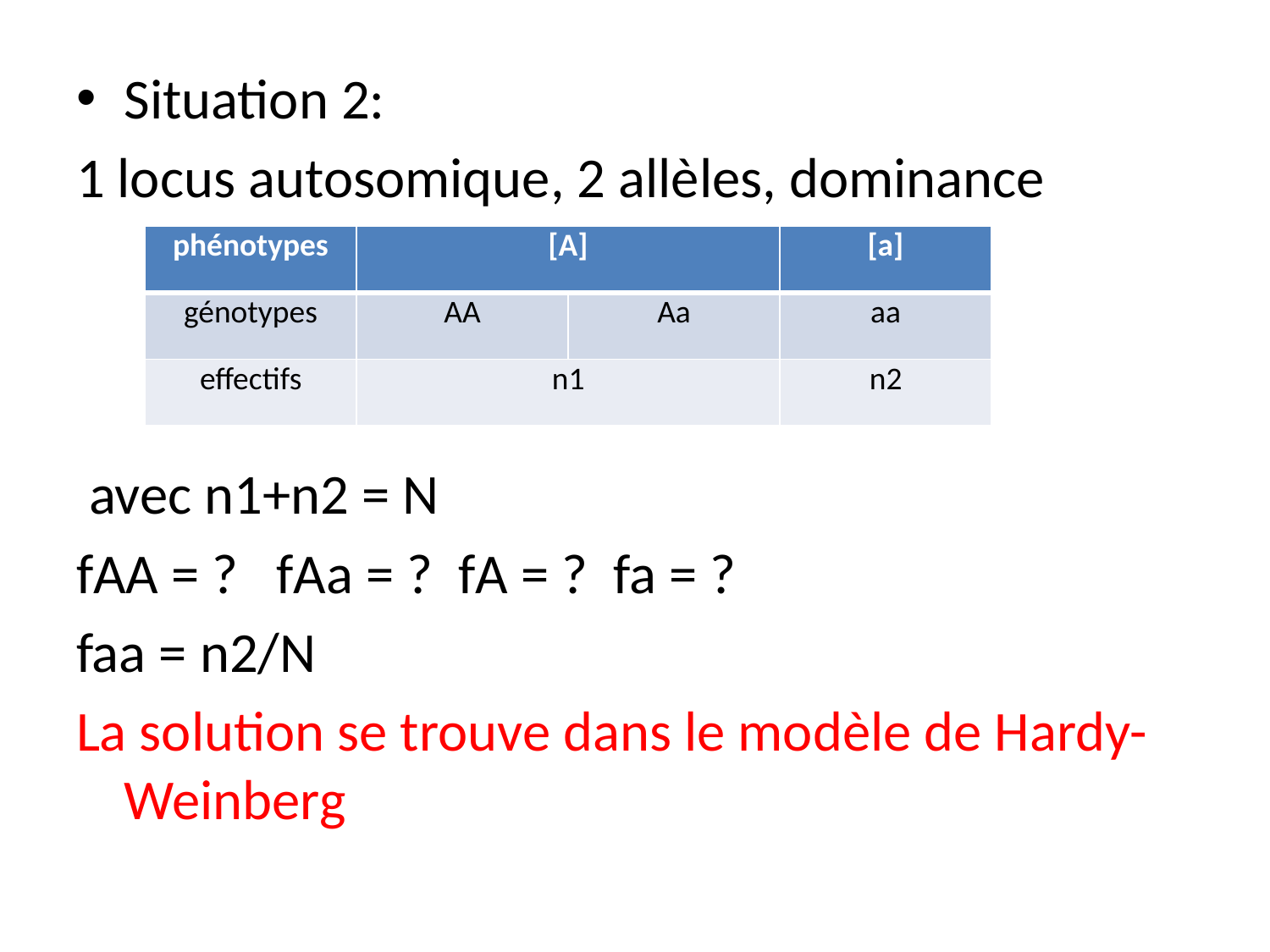

Situation 2:
1 locus autosomique, 2 allèles, dominance

 avec n1+n2 = N
fAA = ?   fAa = ?  fA = ?  fa = ?
faa = n2/N
La solution se trouve dans le modèle de Hardy-Weinberg

| phénotypes | [A] |  | [a] |
| --- | --- | --- | --- |
| génotypes | AA | Aa | aa |
| effectifs | n1 |  | n2 |